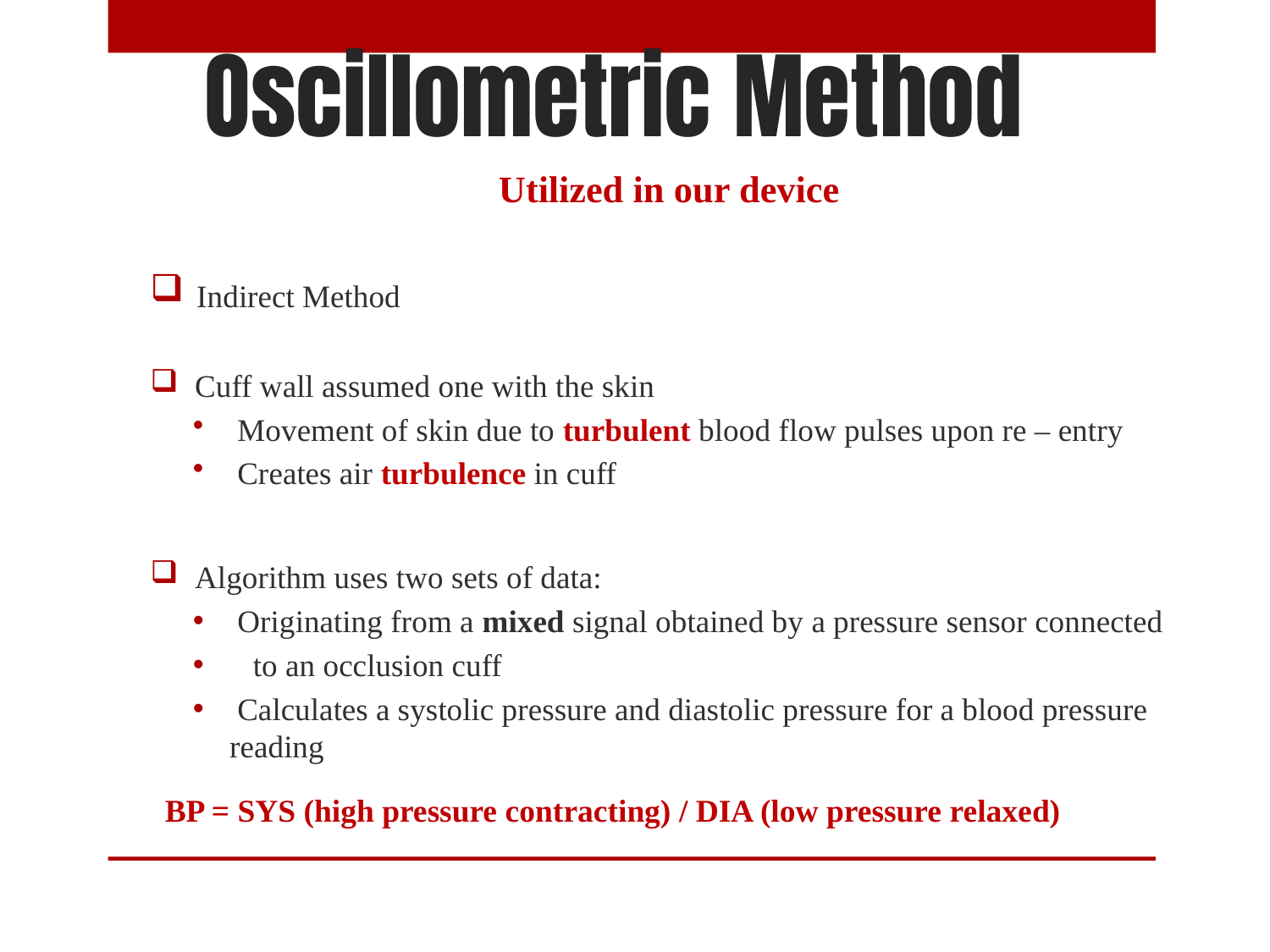

# Oscillometric Method
Utilized in our device

 Indirect Method

 Cuff wall assumed one with the skin
 Movement of skin due to turbulent blood flow pulses upon re – entry
 Creates air turbulence in cuff

 Algorithm uses two sets of data:
 Originating from a mixed signal obtained by a pressure sensor connected
   to an occlusion cuff
 Calculates a systolic pressure and diastolic pressure for a blood pressure reading

BP = SYS (high pressure contracting) / DIA (low pressure relaxed)